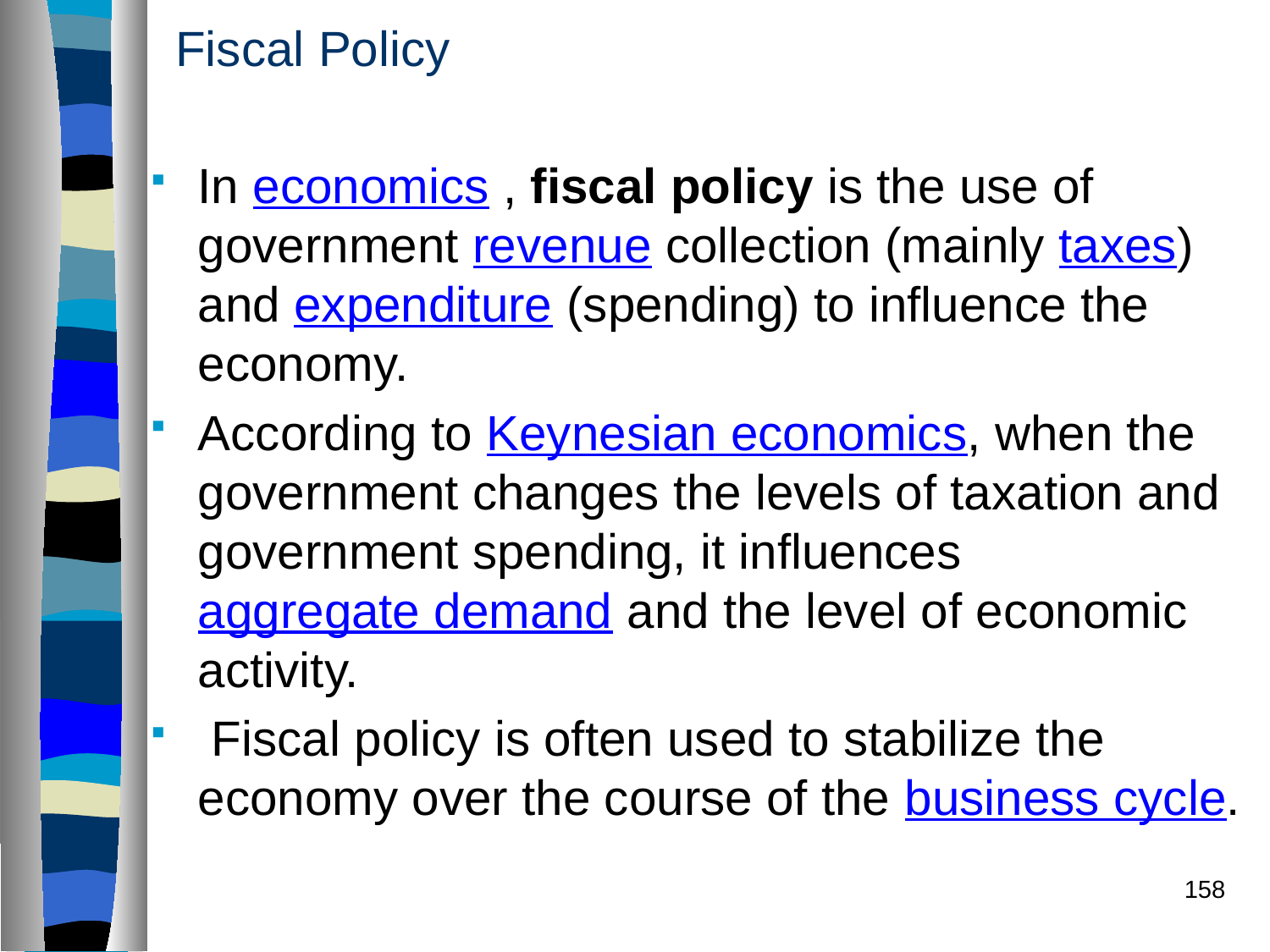

# Fiscal Policy
In economics , fiscal policy is the use of government revenue collection (mainly taxes) and expenditure (spending) to influence the economy.
According to Keynesian economics, when the government changes the levels of taxation and government spending, it influences aggregate demand and the level of economic activity.
 Fiscal policy is often used to stabilize the economy over the course of the business cycle.
158